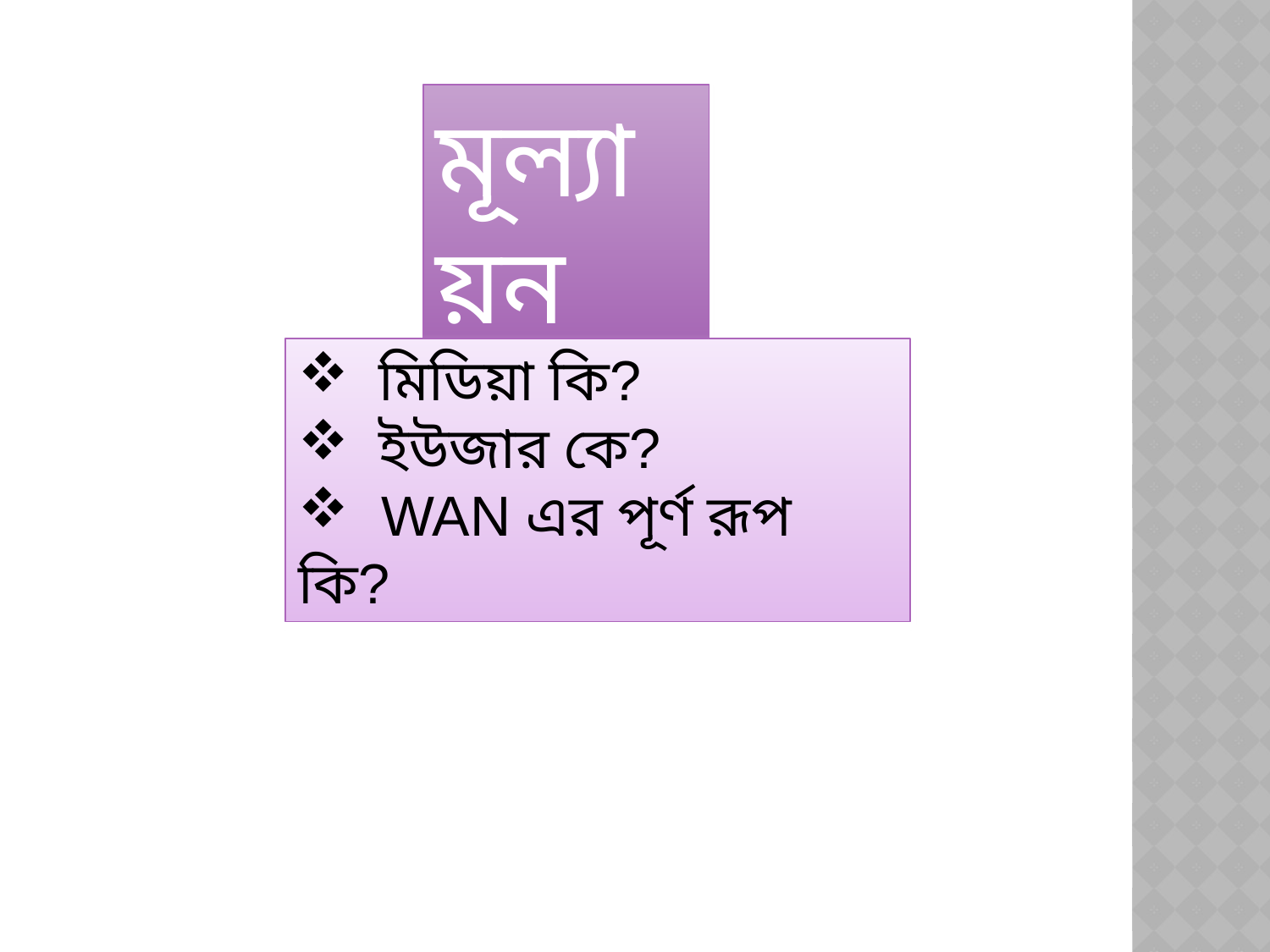

মূল্যায়ন
  মিডিয়া কি?
  ইউজার কে?
  WAN এর পূর্ণ রূপ কি?